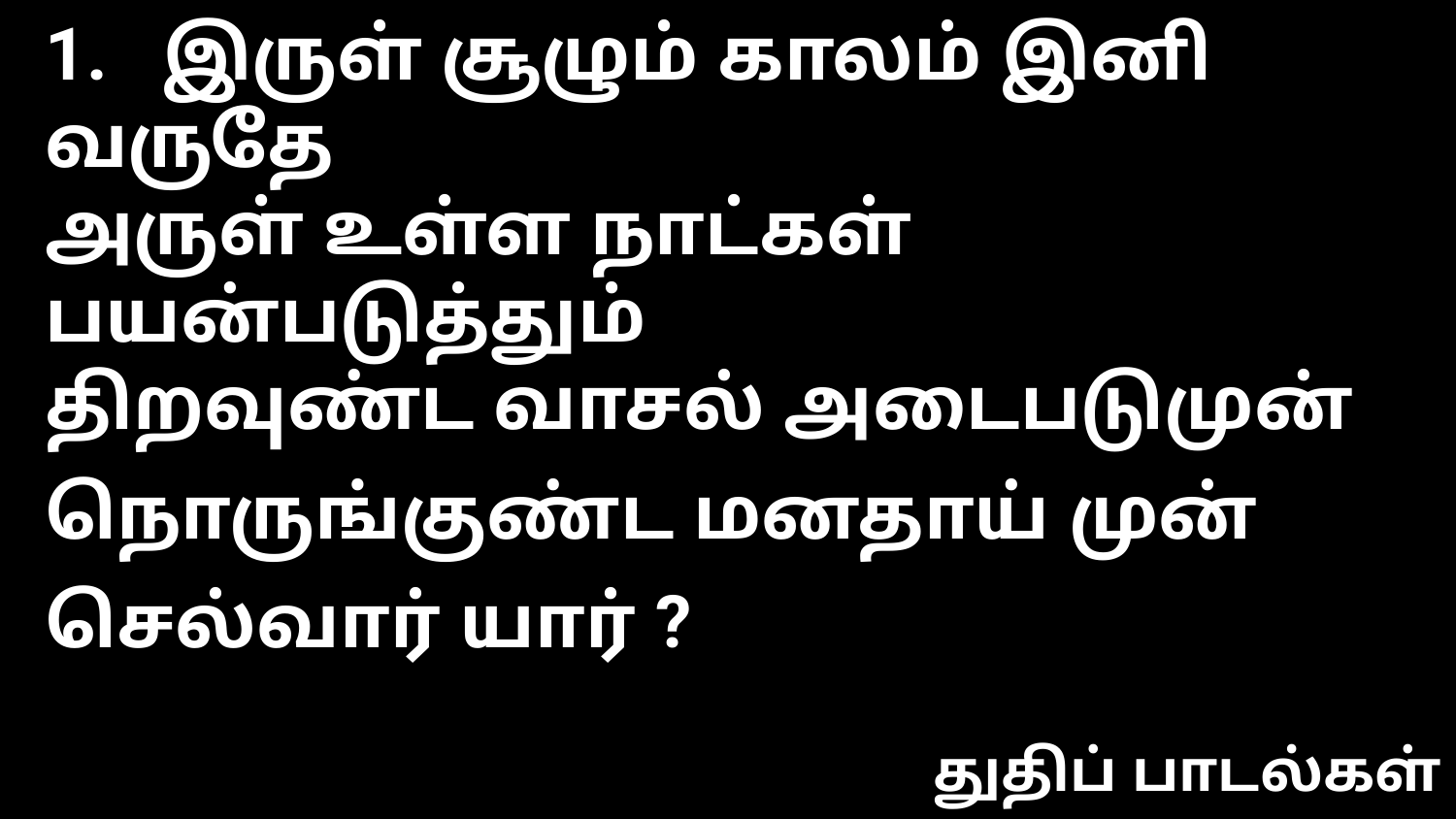

1.   இருள் சூழும் காலம் இனி வருதே
அருள் உள்ள நாட்கள் பயன்படுத்தும்
திறவுண்ட வாசல் அடைபடுமுன்
நொருங்குண்ட மனதாய் முன் செல்வார் யார் ?
துதிப் பாடல்கள்